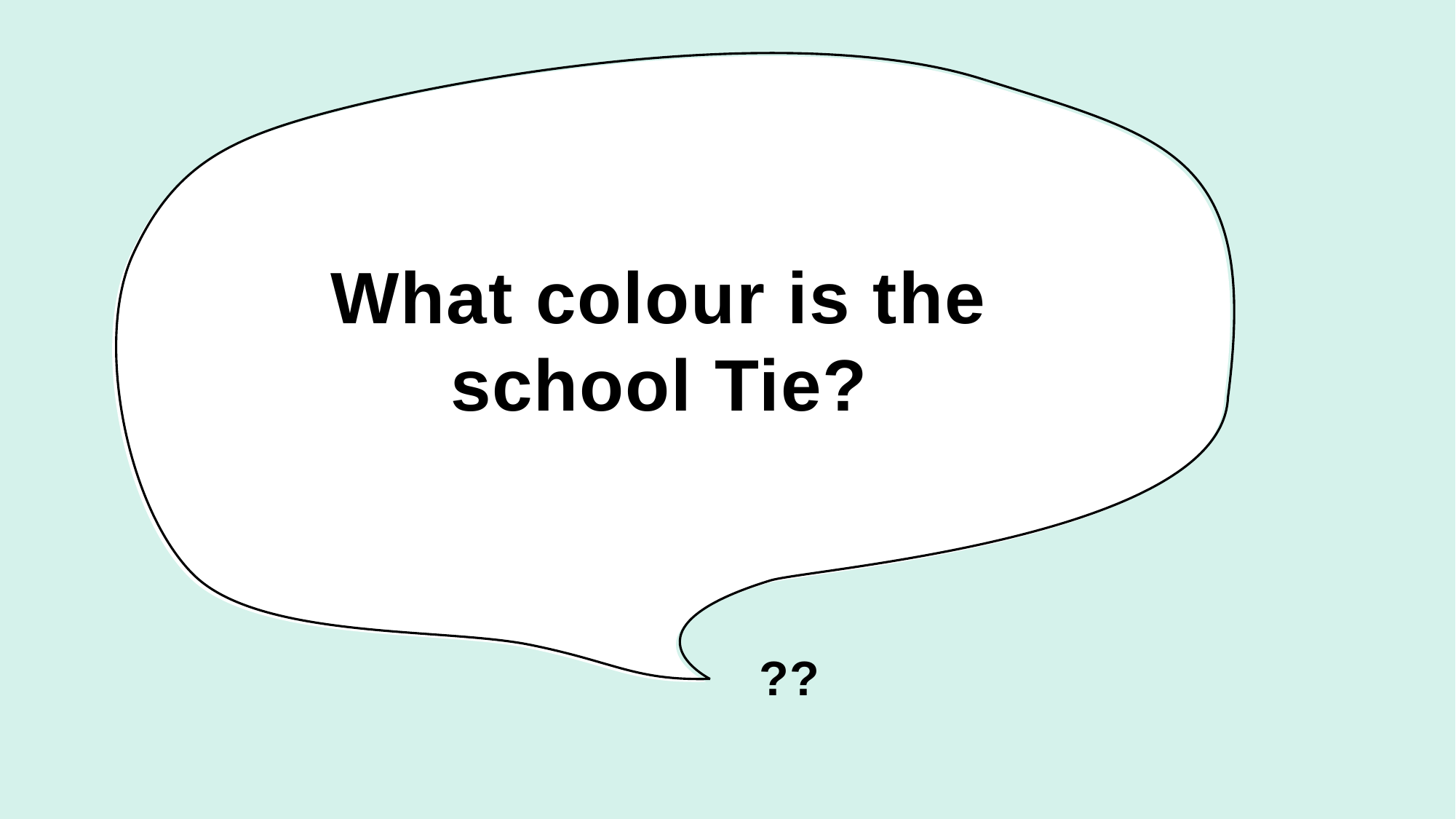

# What colour is the school Tie?
??